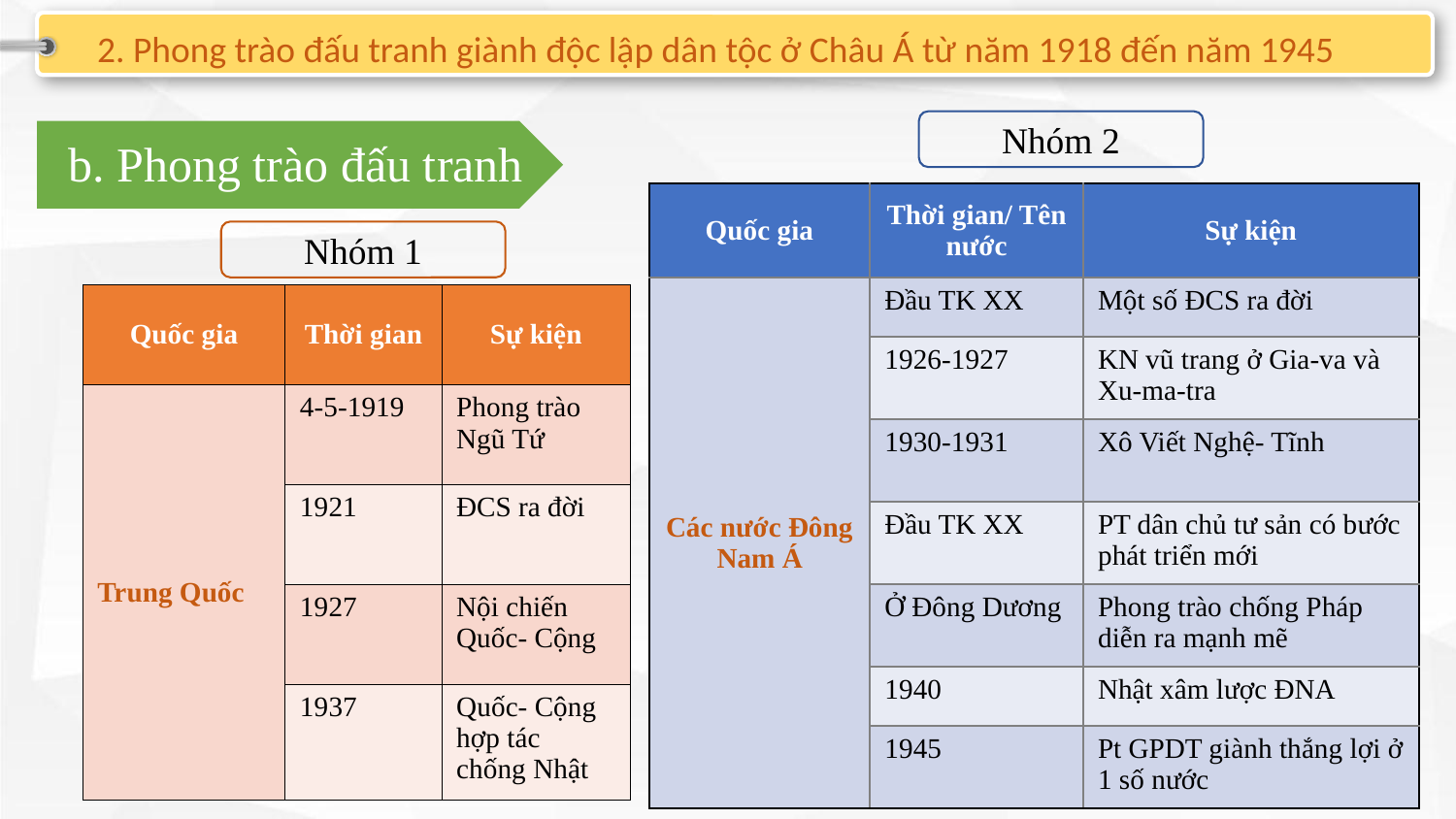

2. Phong trào đấu tranh giành độc lập dân tộc ở Châu Á từ năm 1918 đến năm 1945

Nhóm 2

b. Phong trào đấu tranh
| Quốc gia | Thời gian/ Tên nước | Sự kiện |
| --- | --- | --- |
| Các nước Đông Nam Á | Đầu TK XX | Một số ĐCS ra đời |
|  | 1926-1927 | KN vũ trang ở Gia-va và Xu-ma-tra |
|  | 1930-1931 | Xô Viết Nghệ- Tĩnh |
|  | Đầu TK XX | PT dân chủ tư sản có bước phát triển mới |
|  | Ở Đông Dương | Phong trào chống Pháp diễn ra mạnh mẽ |
|  | 1940 | Nhật xâm lược ĐNA |
|  | 1945 | Pt GPDT giành thắng lợi ở 1 số nước |
Nhóm 1
| Quốc gia | Thời gian | Sự kiện |
| --- | --- | --- |
| Trung Quốc | 4-5-1919 | Phong trào Ngũ Tứ |
|  | 1921 | ĐCS ra đời |
|  | 1927 | Nội chiến Quốc- Cộng |
|  | 1937 | Quốc- Cộng hợp tác chống Nhật |